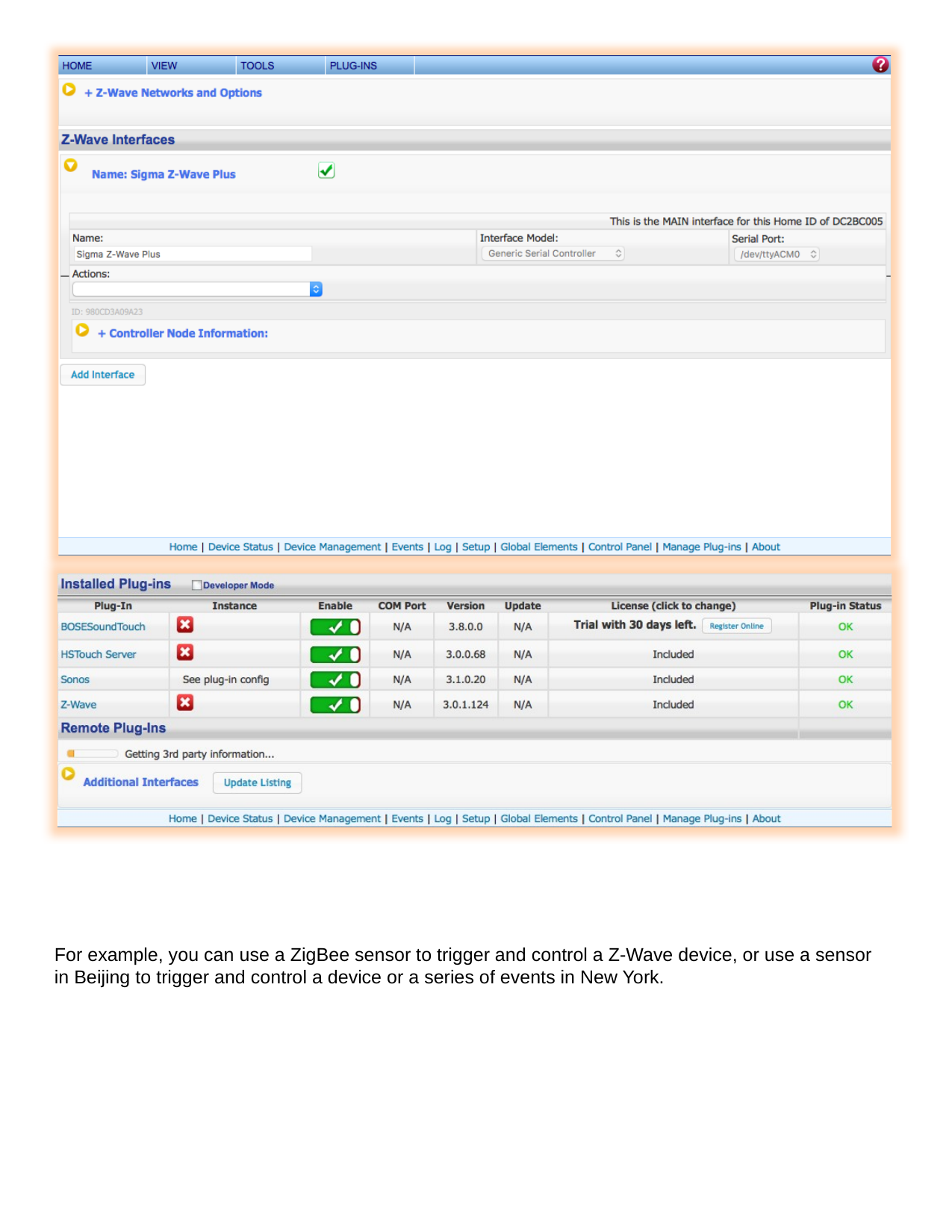

For example, you can use a ZigBee sensor to trigger and control a Z-Wave device, or use a sensor in Beijing to trigger and control a device or a series of events in New York.